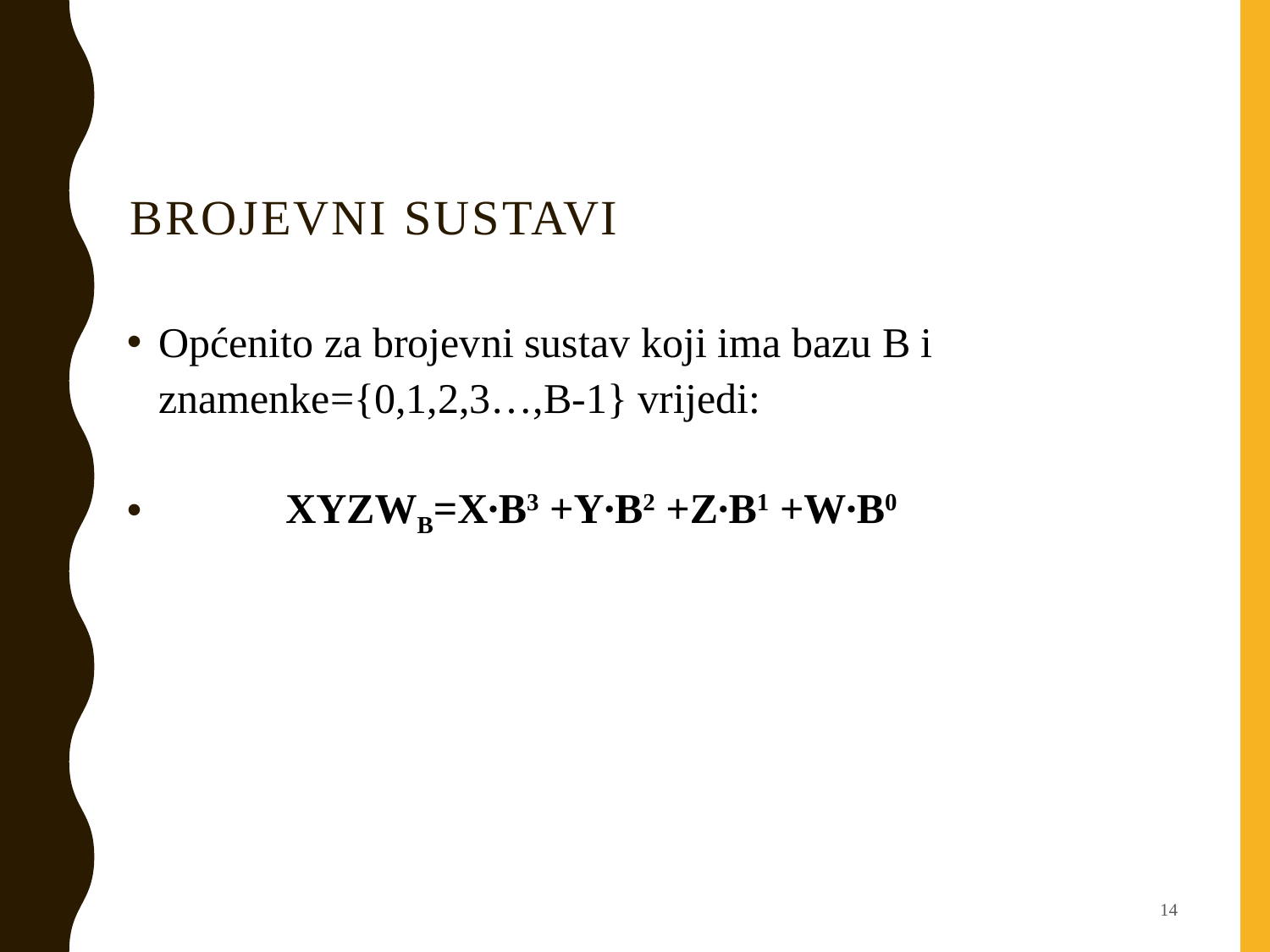

# Brojevni sustavi
Općenito za brojevni sustav koji ima bazu B i znamenke={0,1,2,3…,B-1} vrijedi:
	XYZWB=X∙B3 +Y∙B2 +Z∙B1 +W∙B0
14